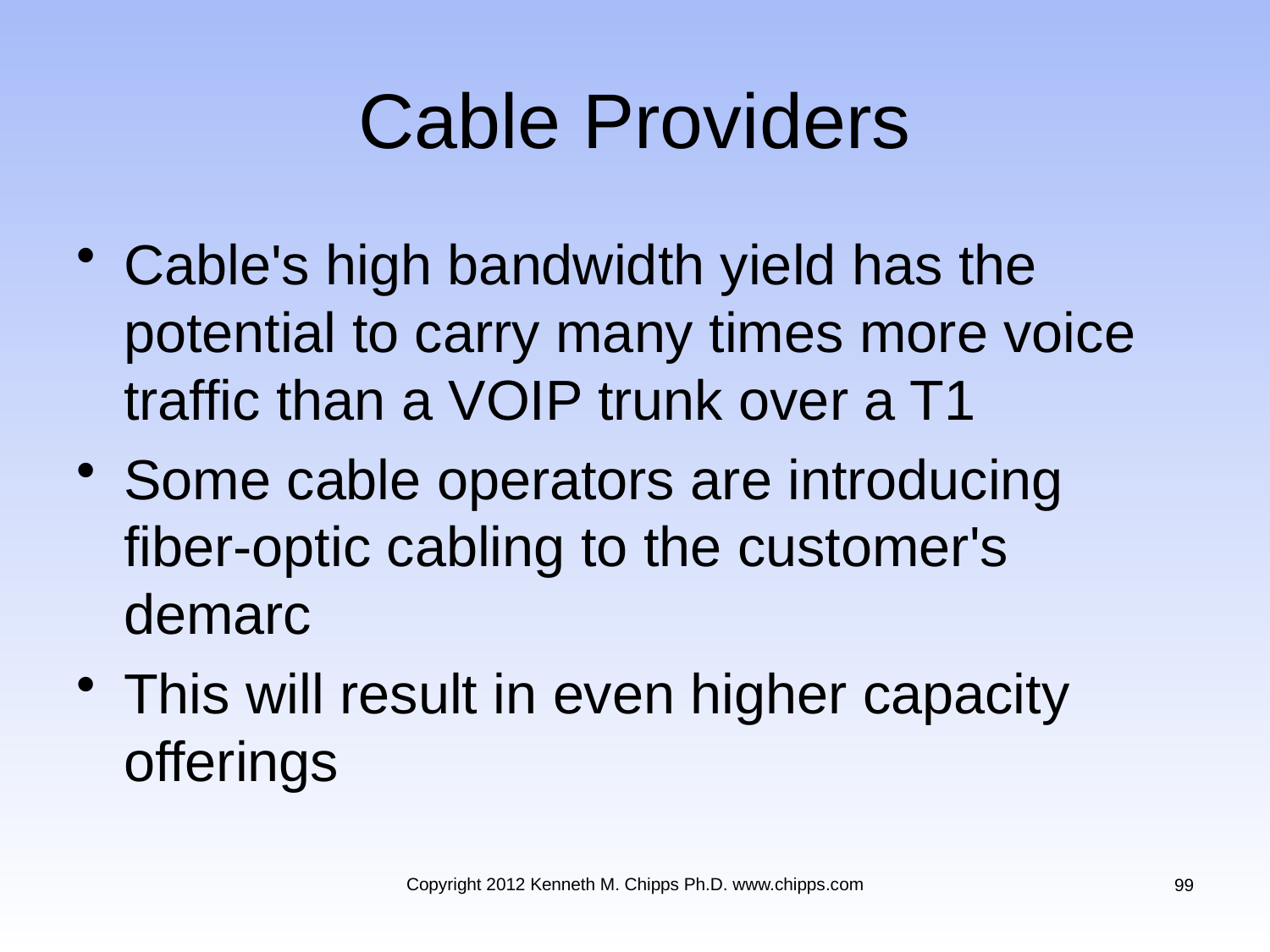

# Cable Providers
Cable's high bandwidth yield has the potential to carry many times more voice traffic than a VOIP trunk over a T1
Some cable operators are introducing fiber-optic cabling to the customer's demarc
This will result in even higher capacity offerings
Copyright 2012 Kenneth M. Chipps Ph.D. www.chipps.com
99